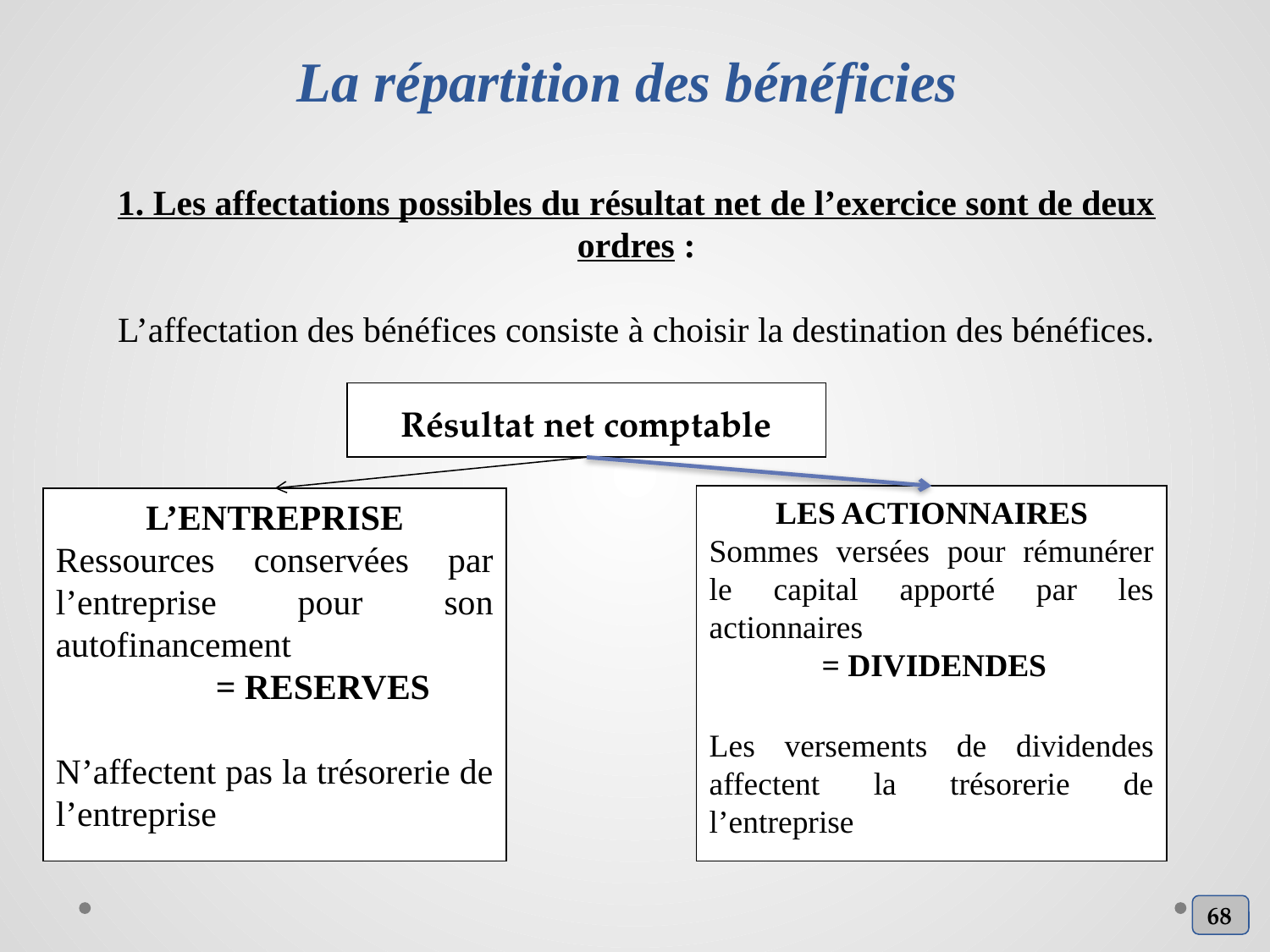

# La répartition des bénéficies
1. Les affectations possibles du résultat net de l’exercice sont de deux ordres :

L’affectation des bénéfices consiste à choisir la destination des bénéfices.

Résultat net comptable
LES ACTIONNAIRES
Sommes versées pour rémunérer le capital apporté par les actionnaires
              = DIVIDENDES

Les versements de dividendes affectent la trésorerie de l’entreprise
L’ENTREPRISE
Ressources conservées par l’entreprise pour son autofinancement
                  = RESERVES

N’affectent pas la trésorerie de l’entreprise
68